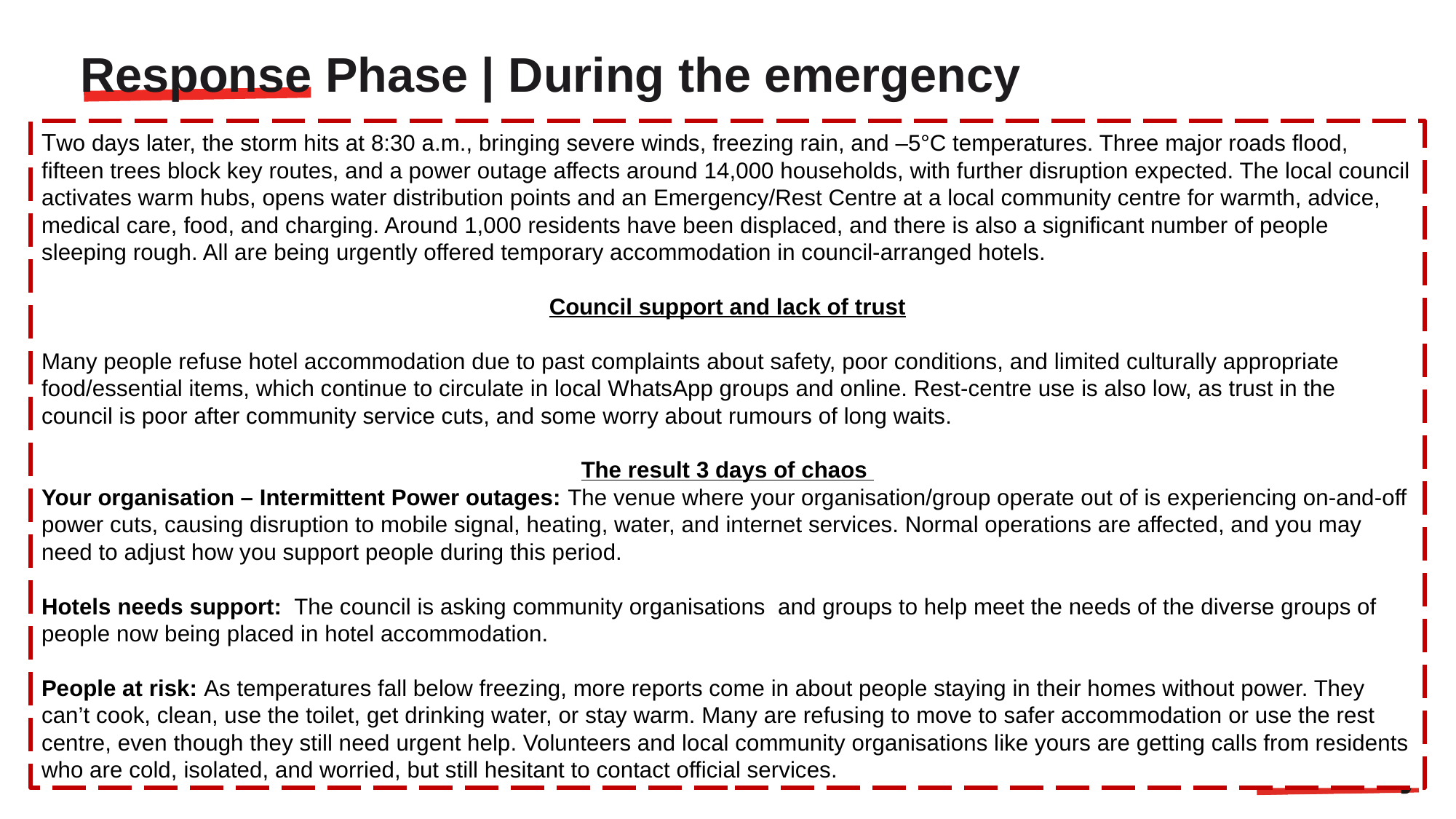

Response Phase | During the emergency
Two days later, the storm hits at 8:30 a.m., bringing severe winds, freezing rain, and –5°C temperatures. Three major roads flood, fifteen trees block key routes, and a power outage affects around 14,000 households, with further disruption expected. The local council activates warm hubs, opens water distribution points and an Emergency/Rest Centre at a local community centre for warmth, advice, medical care, food, and charging. Around 1,000 residents have been displaced, and there is also a significant number of people sleeping rough. All are being urgently offered temporary accommodation in council‑arranged hotels.

Council support and lack of trust

Many people refuse hotel accommodation due to past complaints about safety, poor conditions, and limited culturally appropriate food/essential items, which continue to circulate in local WhatsApp groups and online. Rest‑centre use is also low, as trust in the council is poor after community service cuts, and some worry about rumours of long waits.
The result 3 days of chaos
Your organisation – Intermittent Power outages: The venue where your organisation/group operate out of is experiencing on‑and‑off power cuts, causing disruption to mobile signal, heating, water, and internet services. Normal operations are affected, and you may need to adjust how you support people during this period.

Hotels needs support:  The council is asking community organisations  and groups to help meet the needs of the diverse groups of people now being placed in hotel accommodation.

People at risk: As temperatures fall below freezing, more reports come in about people staying in their homes without power. They can’t cook, clean, use the toilet, get drinking water, or stay warm. Many are refusing to move to safer accommodation or use the rest centre, even though they still need urgent help. Volunteers and local community organisations like yours are getting calls from residents who are cold, isolated, and worried, but still hesitant to contact official services.